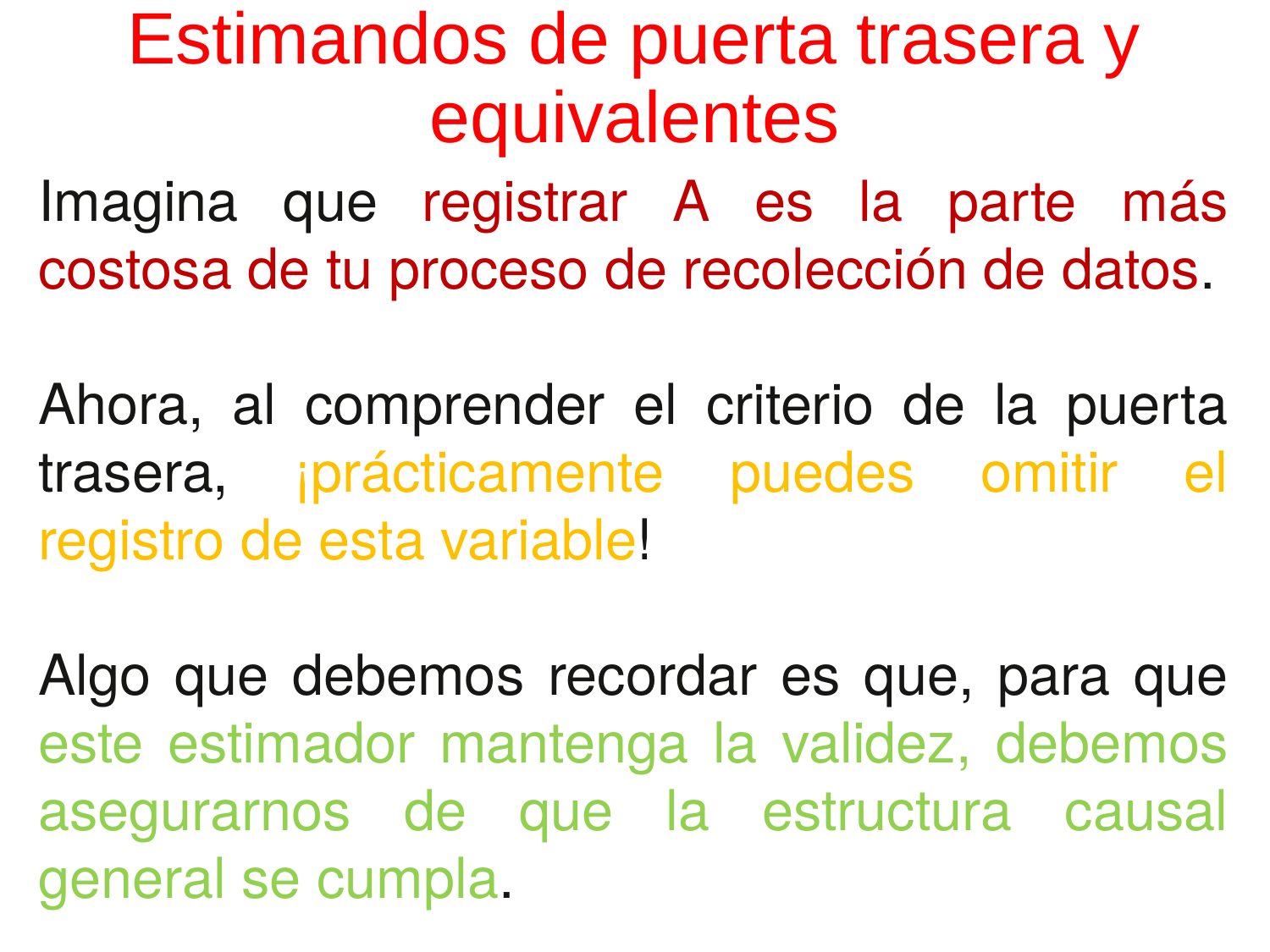

# Estimandos de puerta trasera y equivalentes
Imagina que registrar A es la parte más costosa de tu proceso de recolección de datos.

Ahora, al comprender el criterio de la puerta trasera, ¡prácticamente puedes omitir el registro de esta variable!

Algo que debemos recordar es que, para que este estimador mantenga la validez, debemos asegurarnos de que la estructura causal general se cumpla.